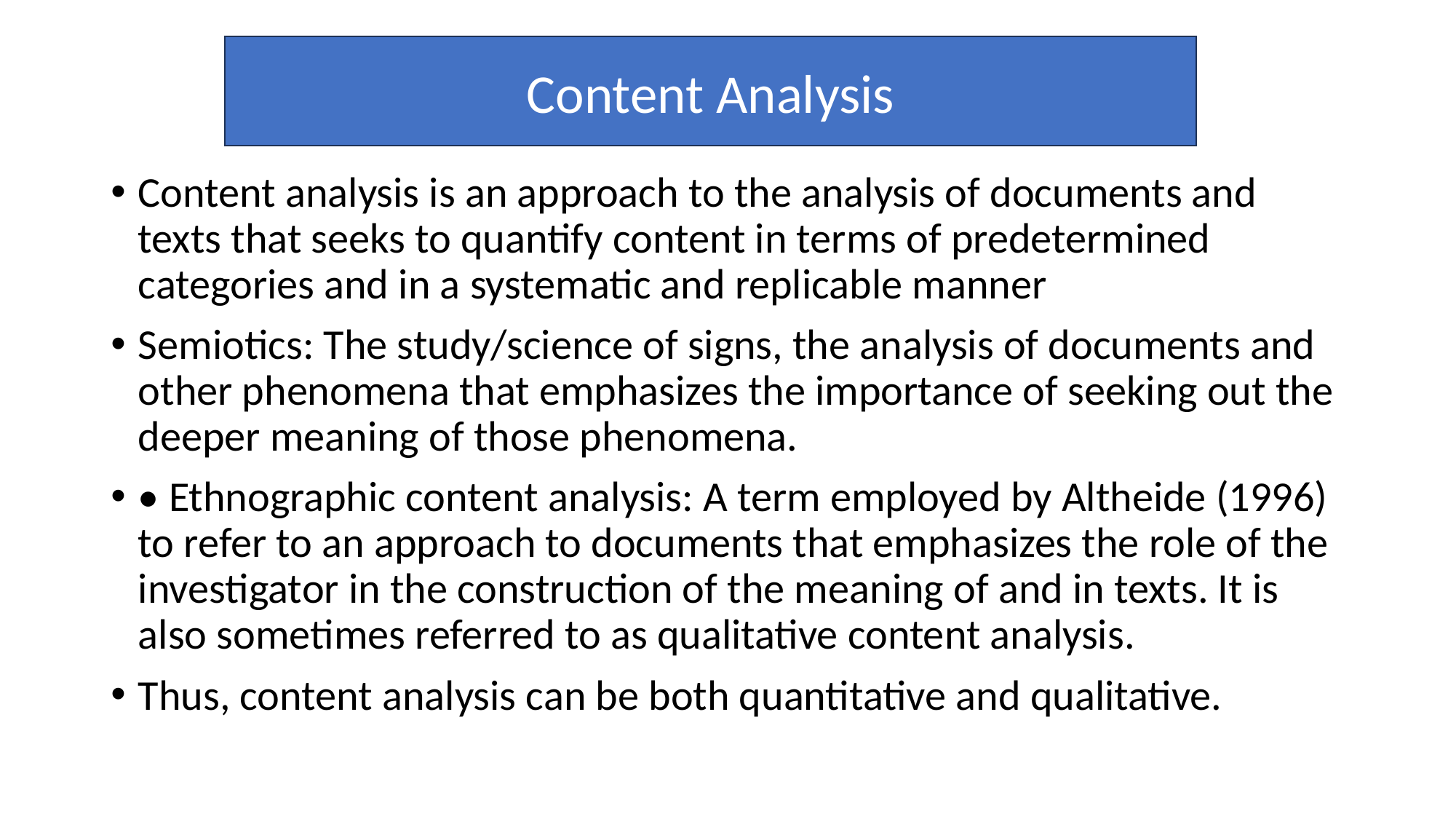

Content Analysis
Content analysis is an approach to the analysis of documents and texts that seeks to quantify content in terms of predetermined categories and in a systematic and replicable manner
Semiotics: The study/science of signs, the analysis of documents and other phenomena that emphasizes the importance of seeking out the deeper meaning of those phenomena.
• Ethnographic content analysis: A term employed by Altheide (1996) to refer to an approach to documents that emphasizes the role of the investigator in the construction of the meaning of and in texts. It is also sometimes referred to as qualitative content analysis.
Thus, content analysis can be both quantitative and qualitative.